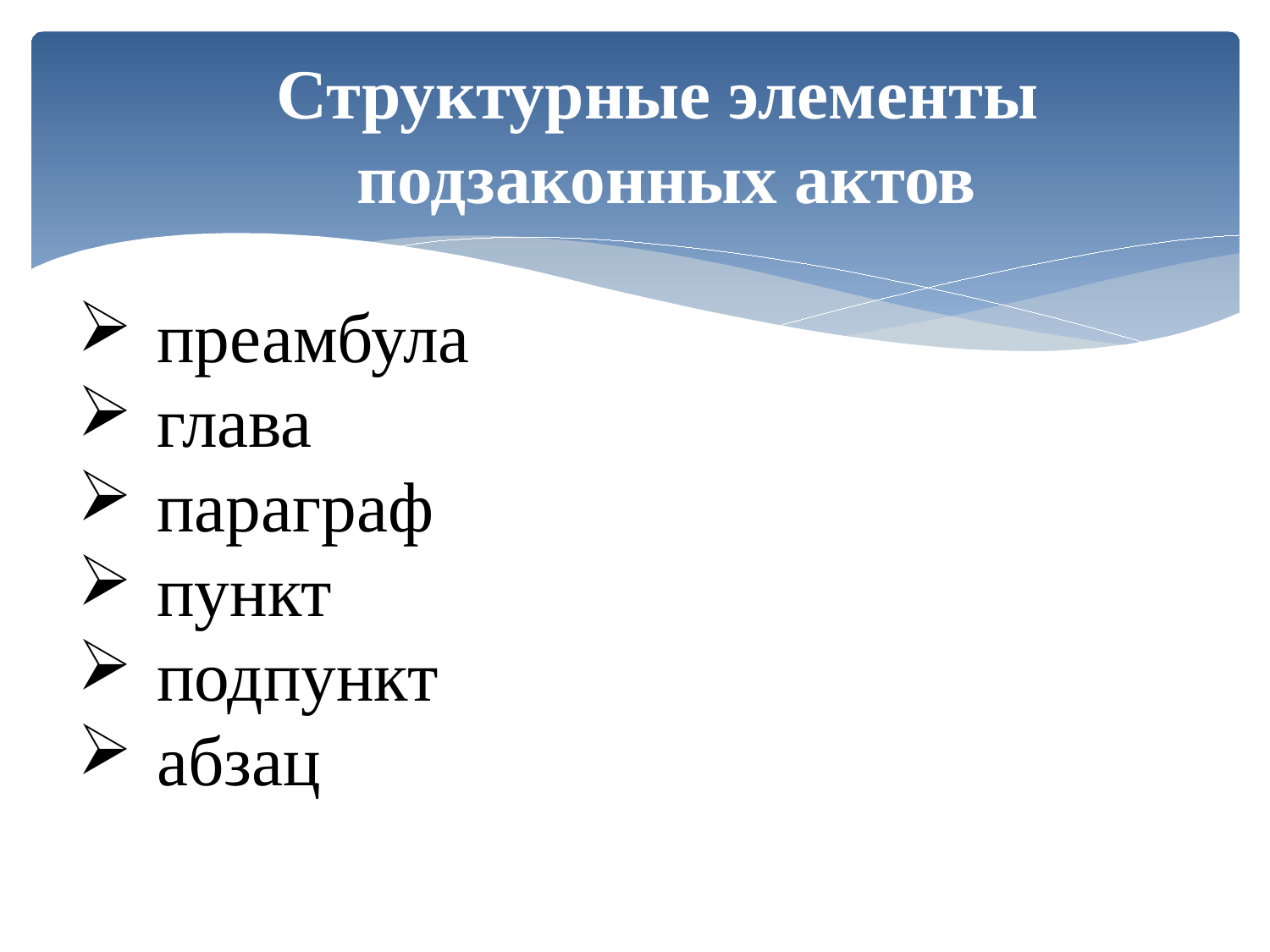

# Структурные элементы подзаконных актов
преамбула
глава
параграф
пункт
подпункт
абзац